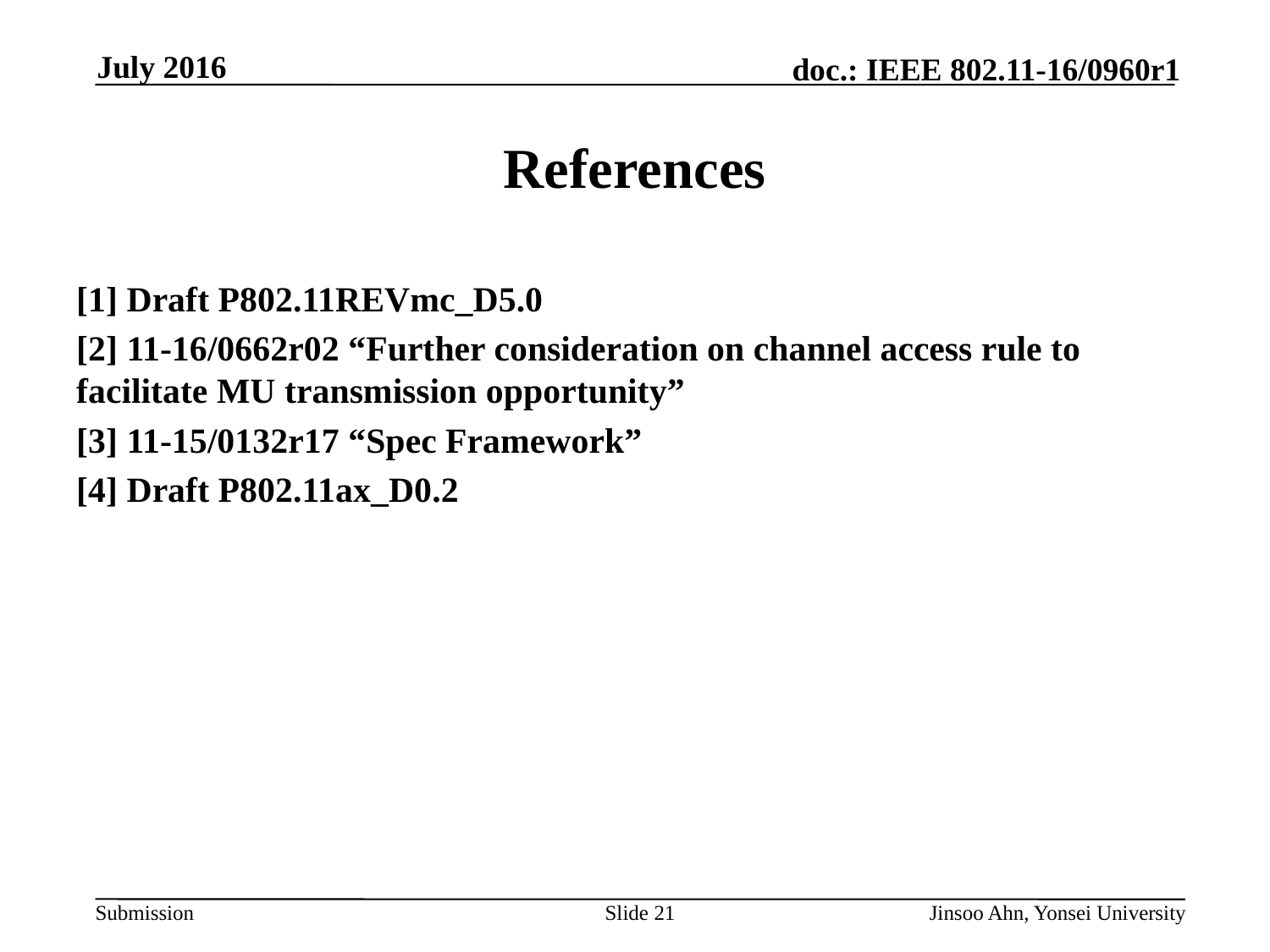

# References
[1] Draft P802.11REVmc_D5.0
[2] 11-16/0662r02 “Further consideration on channel access rule to facilitate MU transmission opportunity”
[3] 11-15/0132r17 “Spec Framework”
[4] Draft P802.11ax_D0.2